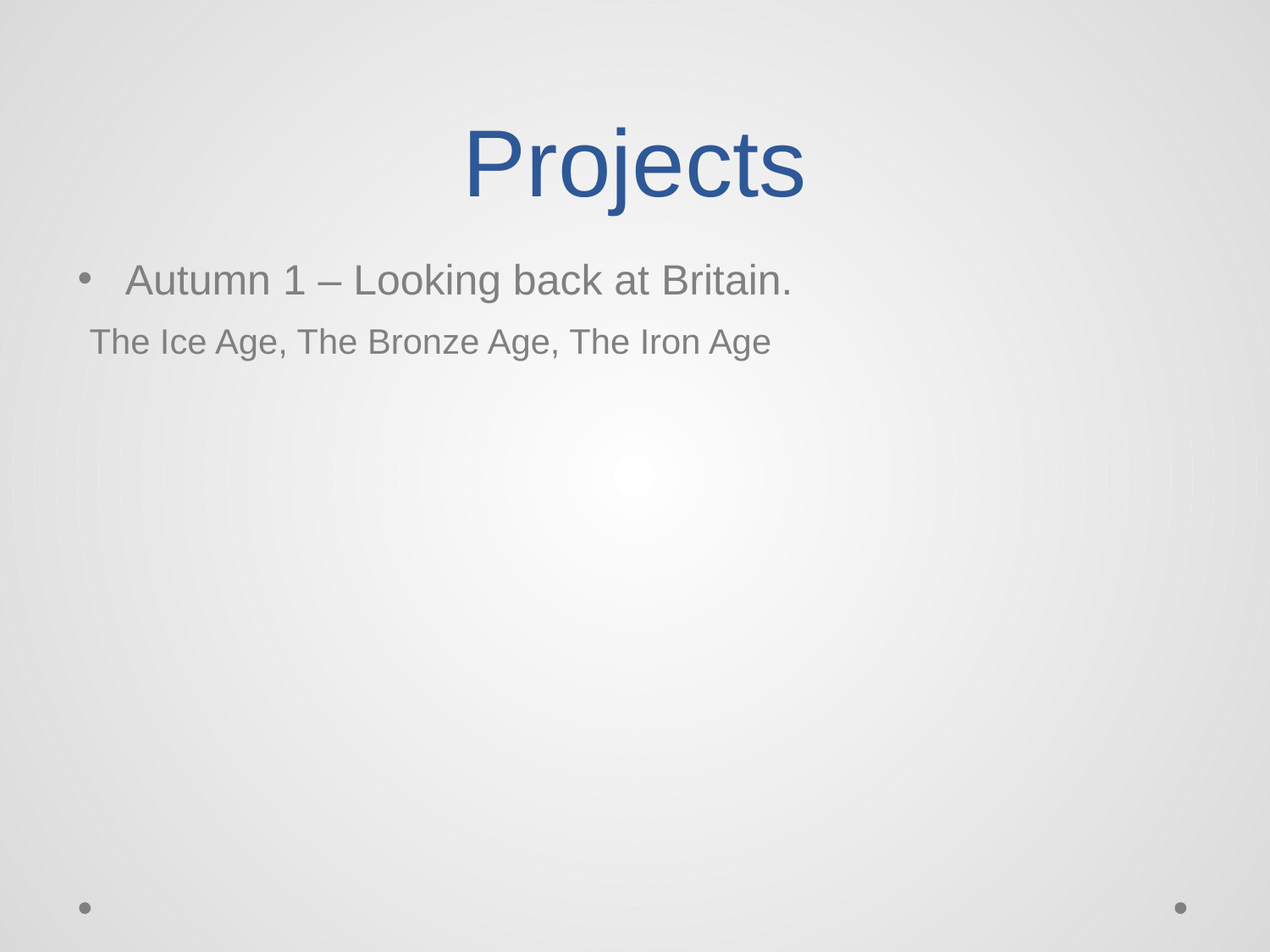

# Projects
Autumn 1 – Looking back at Britain.
 The Ice Age, The Bronze Age, The Iron Age